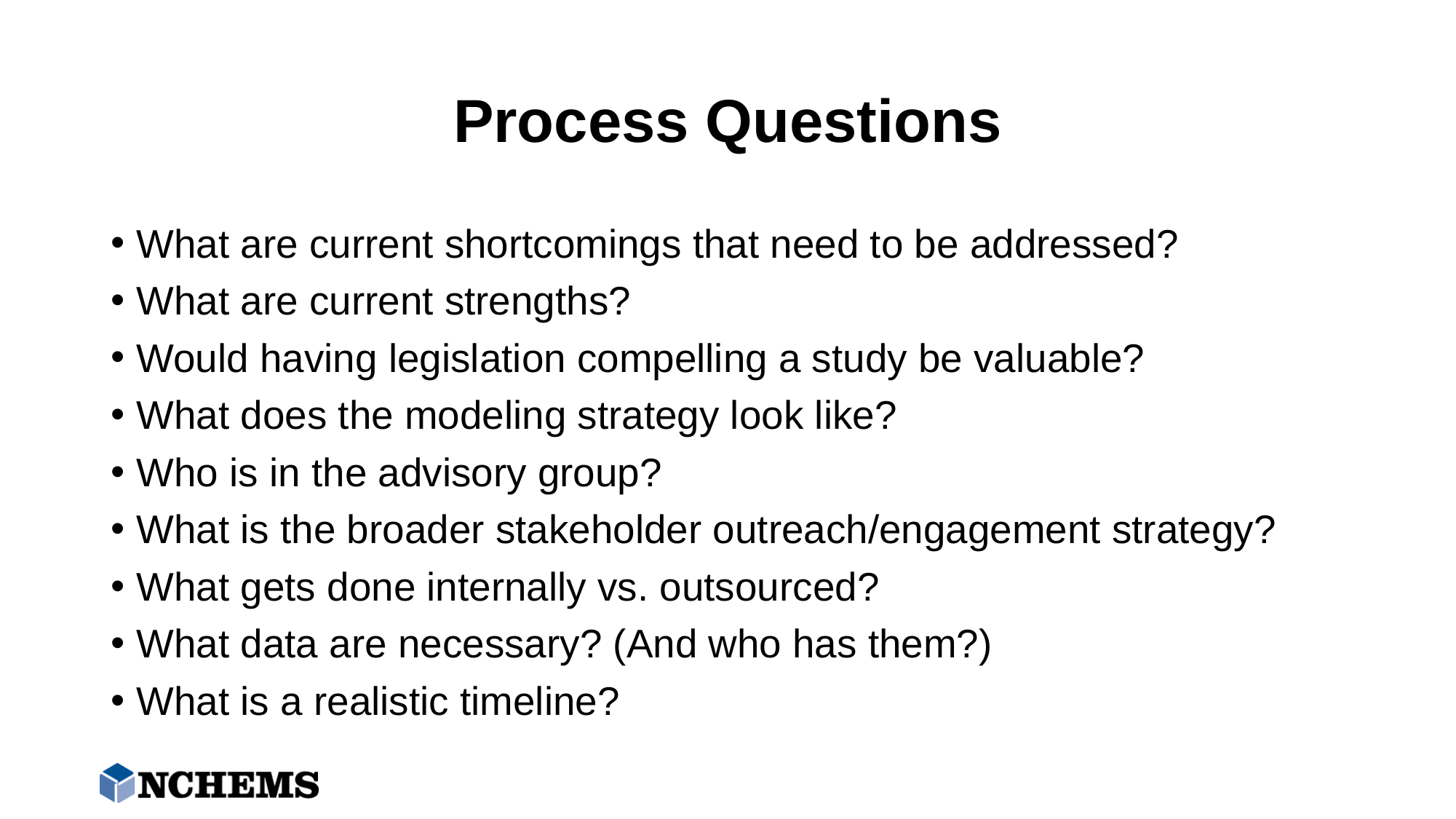

# Process Questions
What are current shortcomings that need to be addressed?
What are current strengths?
Would having legislation compelling a study be valuable?
What does the modeling strategy look like?
Who is in the advisory group?
What is the broader stakeholder outreach/engagement strategy?
What gets done internally vs. outsourced?
What data are necessary? (And who has them?)
What is a realistic timeline?